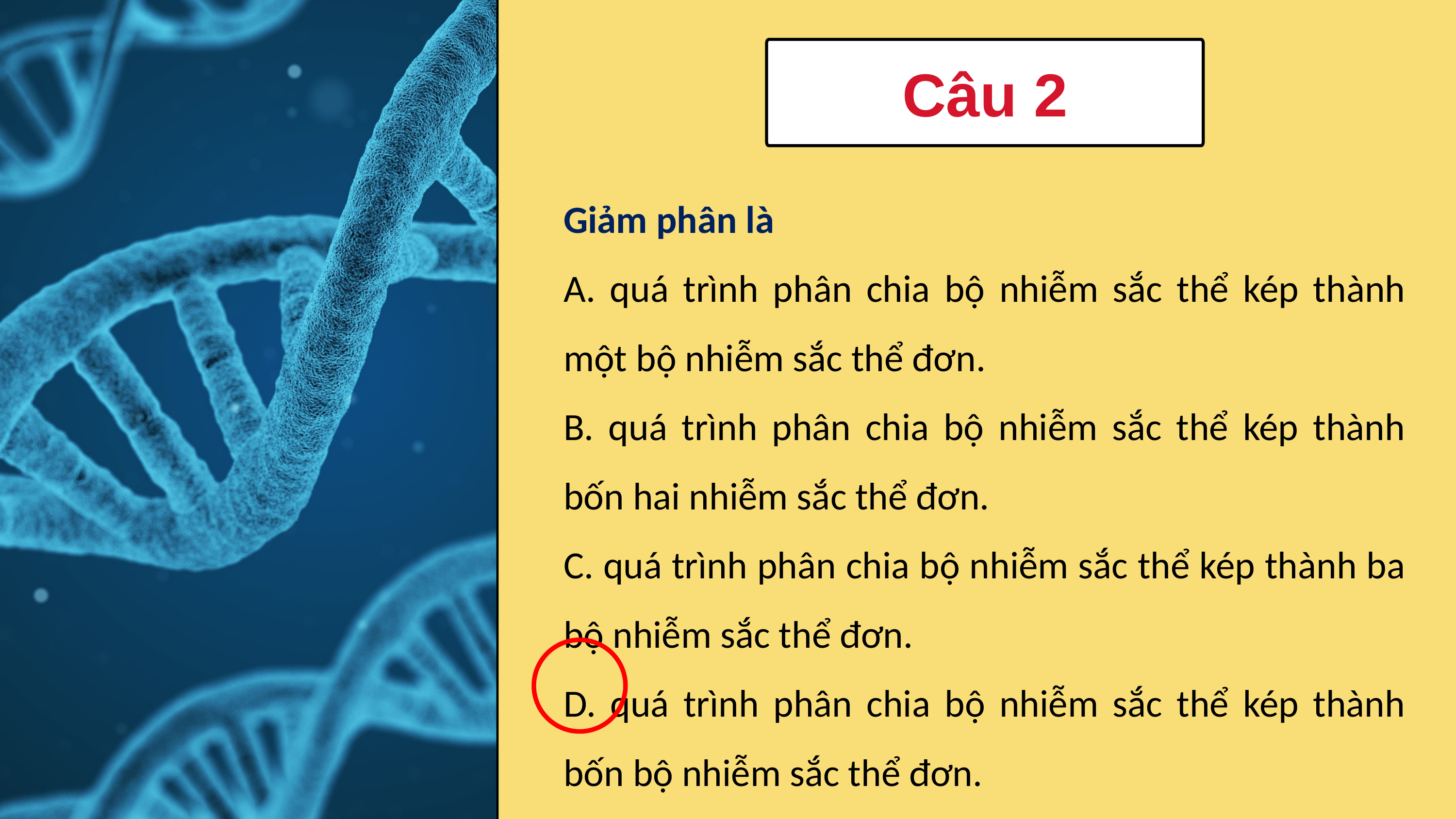

Câu 2
Giảm phân là
A. quá trình phân chia bộ nhiễm sắc thể kép thành một bộ nhiễm sắc thể đơn.
B. quá trình phân chia bộ nhiễm sắc thể kép thành bốn hai nhiễm sắc thể đơn.
C. quá trình phân chia bộ nhiễm sắc thể kép thành ba bộ nhiễm sắc thể đơn.
D. quá trình phân chia bộ nhiễm sắc thể kép thành bốn bộ nhiễm sắc thể đơn.